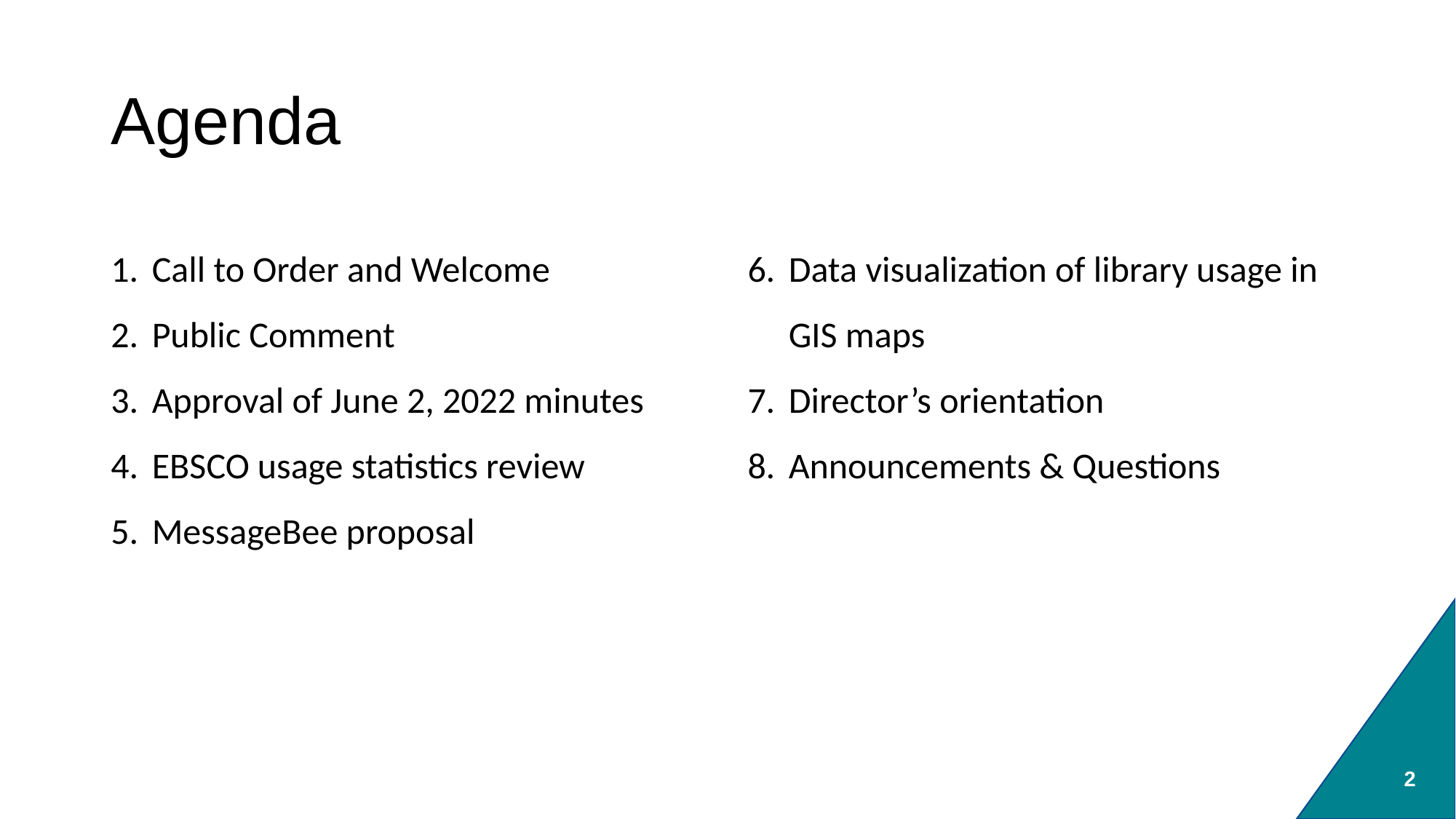

# Agenda
Call to Order and Welcome
Public Comment
Approval of June 2, 2022 minutes
EBSCO usage statistics review
MessageBee proposal
Data visualization of library usage in GIS maps
Director’s orientation
Announcements & Questions

2